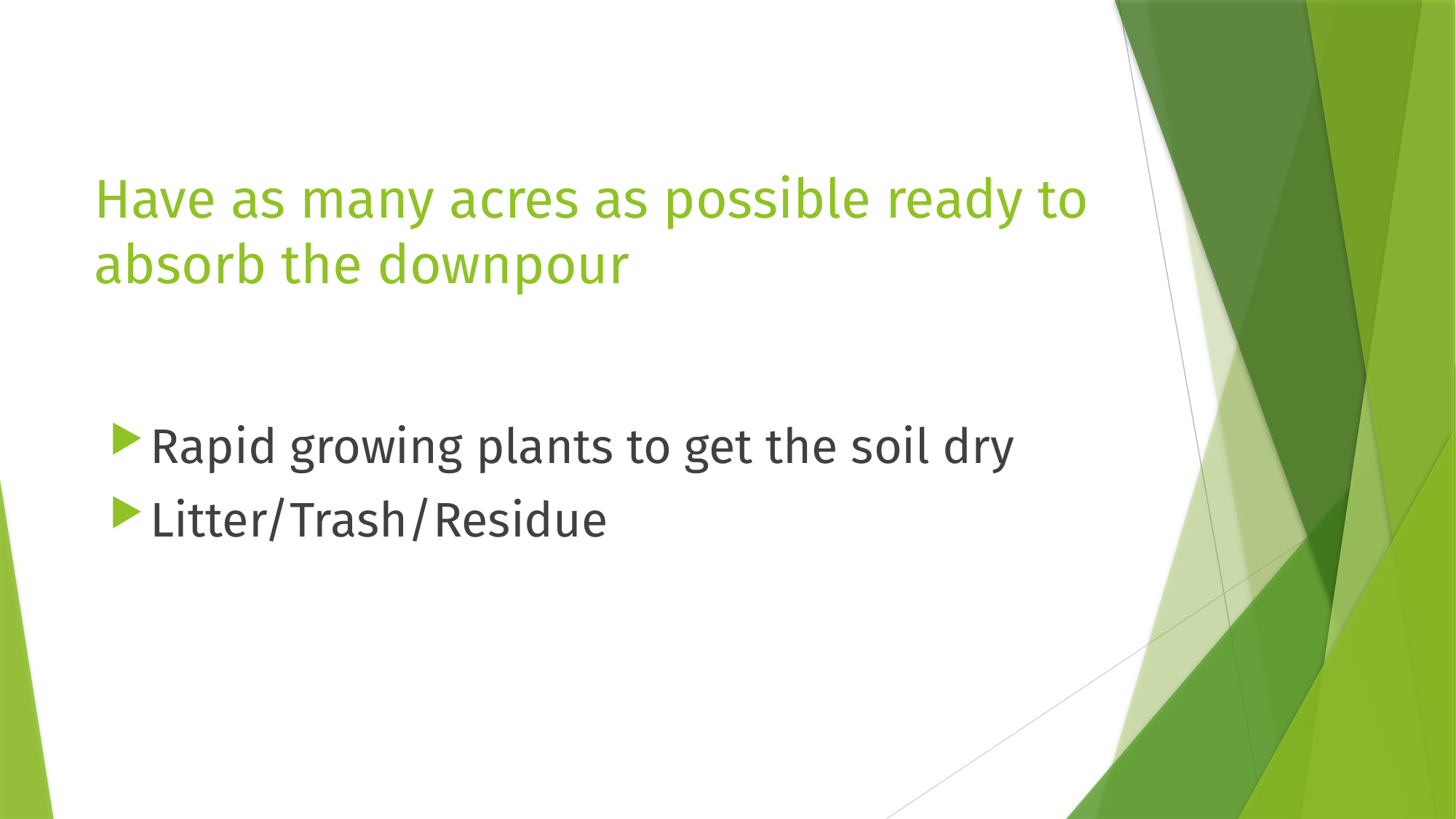

# Have as many acres as possible ready to absorb the downpour
Rapid growing plants to get the soil dry
Litter/Trash/Residue